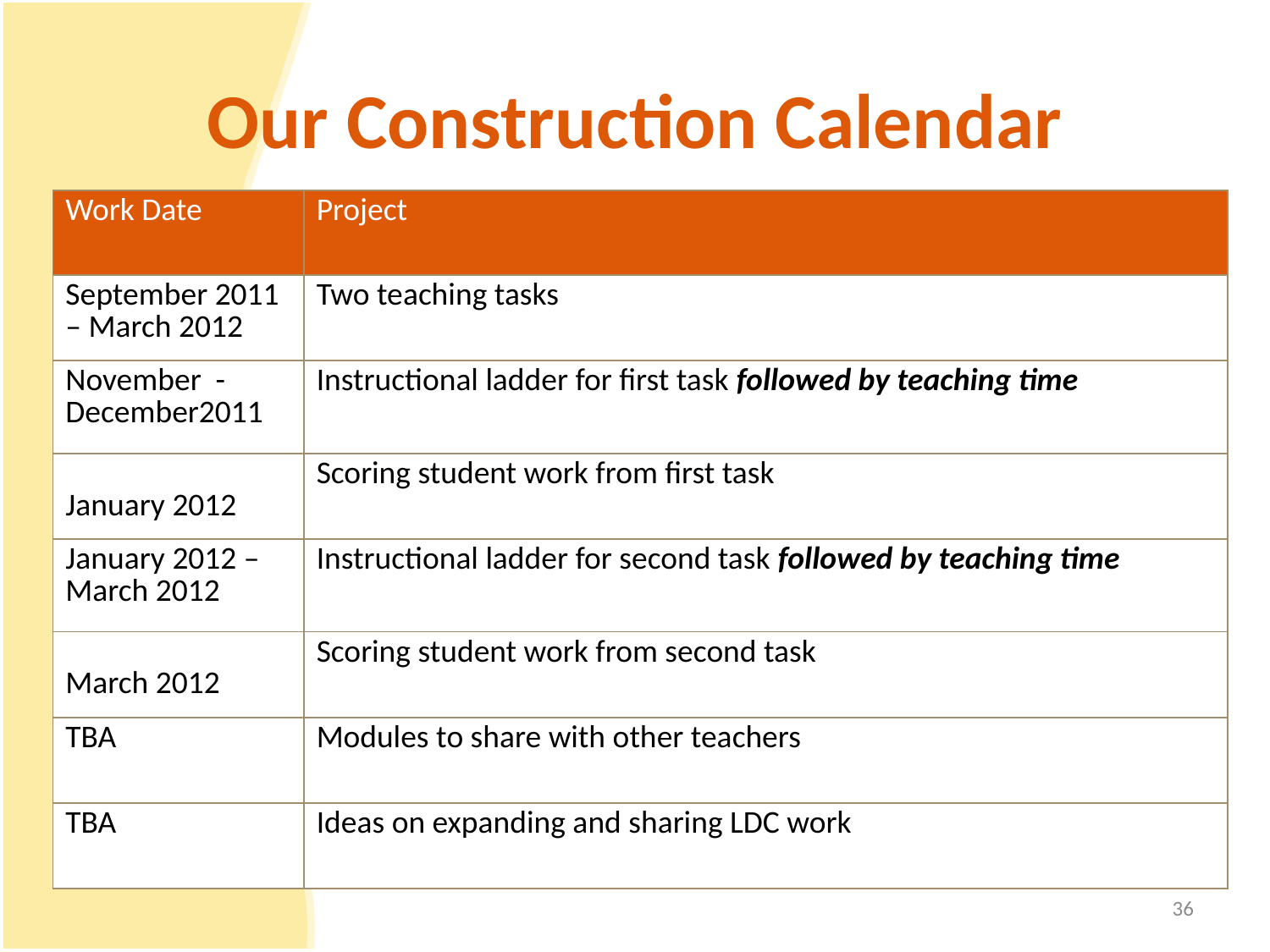

# Our Construction Calendar
| Work Date | Project |
| --- | --- |
| September 2011 – March 2012 | Two teaching tasks |
| November - December2011 | Instructional ladder for first task followed by teaching time |
| January 2012 | Scoring student work from first task |
| January 2012 – March 2012 | Instructional ladder for second task followed by teaching time |
| March 2012 | Scoring student work from second task |
| TBA | Modules to share with other teachers |
| TBA | Ideas on expanding and sharing LDC work |

36